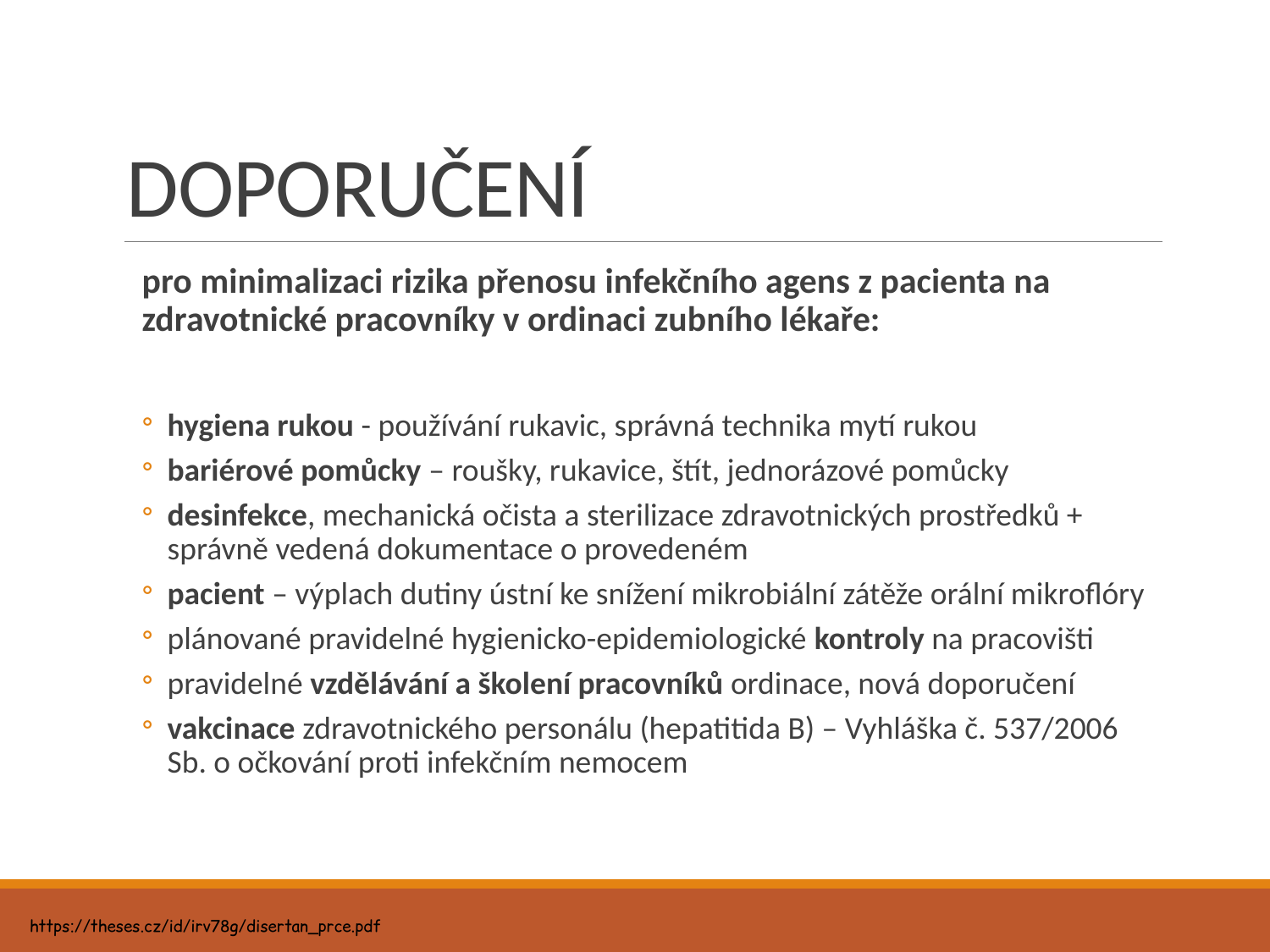

# DOPORUČENÍ
pro minimalizaci rizika přenosu infekčního agens z pacienta na zdravotnické pracovníky v ordinaci zubního lékaře:

hygiena rukou - používání rukavic, správná technika mytí rukou
bariérové pomůcky – roušky, rukavice, štít, jednorázové pomůcky
desinfekce, mechanická očista a sterilizace zdravotnických prostředků + správně vedená dokumentace o provedeném
pacient – výplach dutiny ústní ke snížení mikrobiální zátěže orální mikroflóry
plánované pravidelné hygienicko-epidemiologické kontroly na pracovišti
pravidelné vzdělávání a školení pracovníků ordinace, nová doporučení
vakcinace zdravotnického personálu (hepatitida B) – Vyhláška č. 537/2006 Sb. o očkování proti infekčním nemocem

https://theses.cz/id/irv78g/disertan_prce.pdf